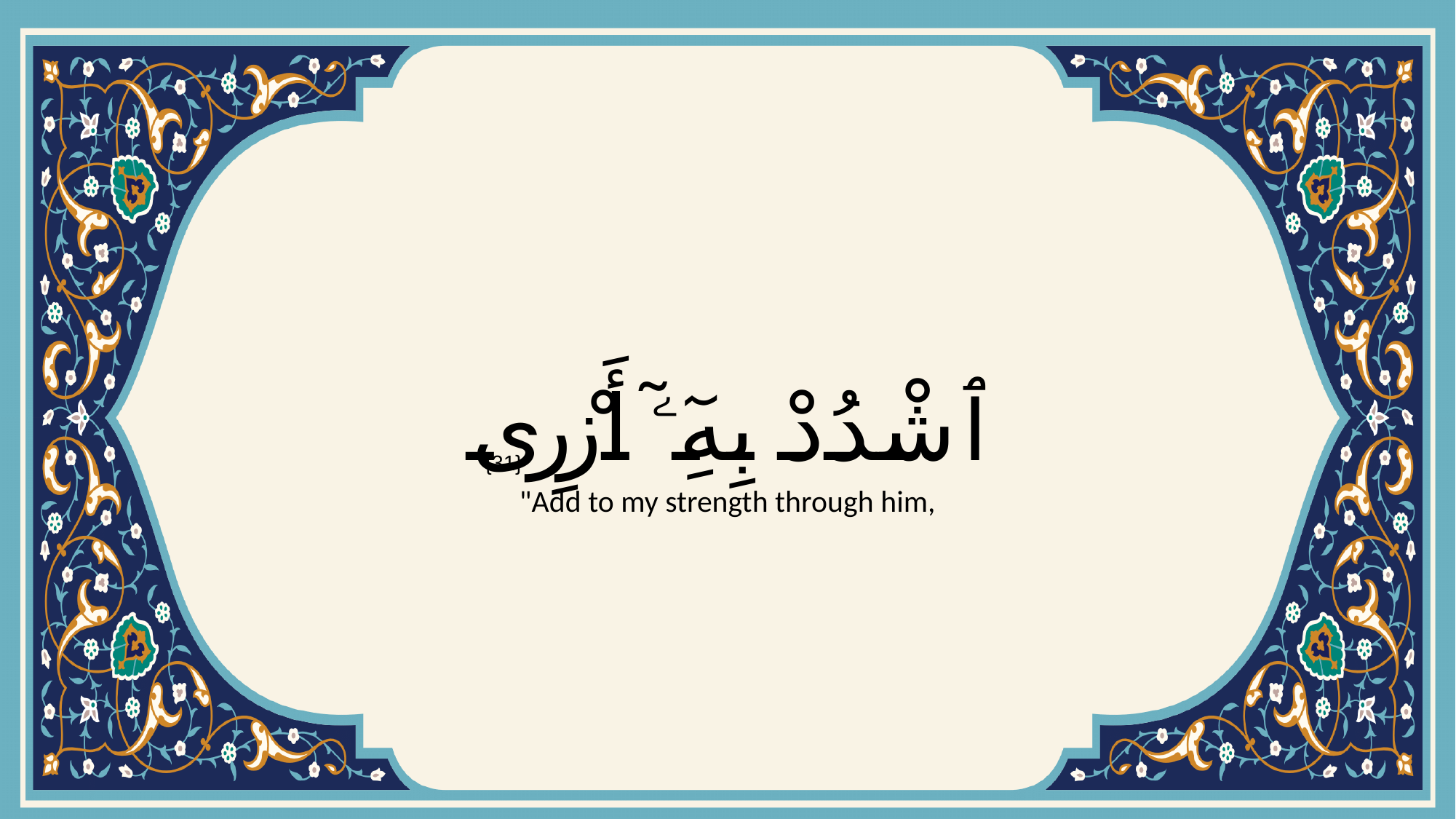

# ٱشْدُدْ بِهِۦٓ أَزْرِى
{31}
"Add to my strength through him,